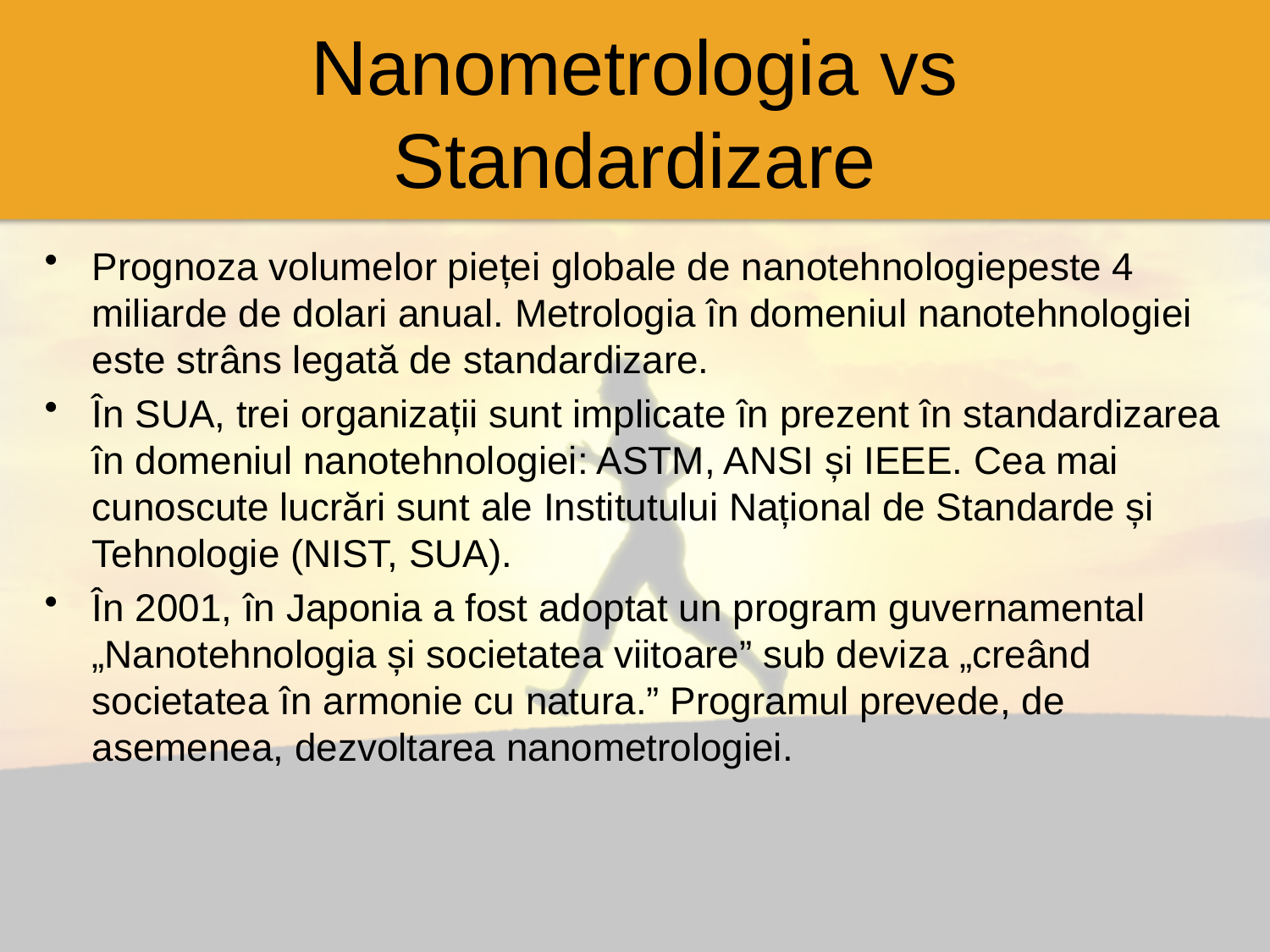

# Nanometrologia vs Standardizare
Prognoza volumelor pieței globale de nanotehnologiepeste 4 miliarde de dolari anual. Metrologia în domeniul nanotehnologiei este strâns legată de standardizare.
În SUA, trei organizații sunt implicate în prezent în standardizarea în domeniul nanotehnologiei: ASTM, ANSI și IEEE. Cea mai cunoscute lucrări sunt ale Institutului Național de Standarde și Tehnologie (NIST, SUA).
În 2001, în Japonia a fost adoptat un program guvernamental „Nanotehnologia și societatea viitoare” sub deviza „creând societatea în armonie cu natura.” Programul prevede, de asemenea, dezvoltarea nanometrologiei.